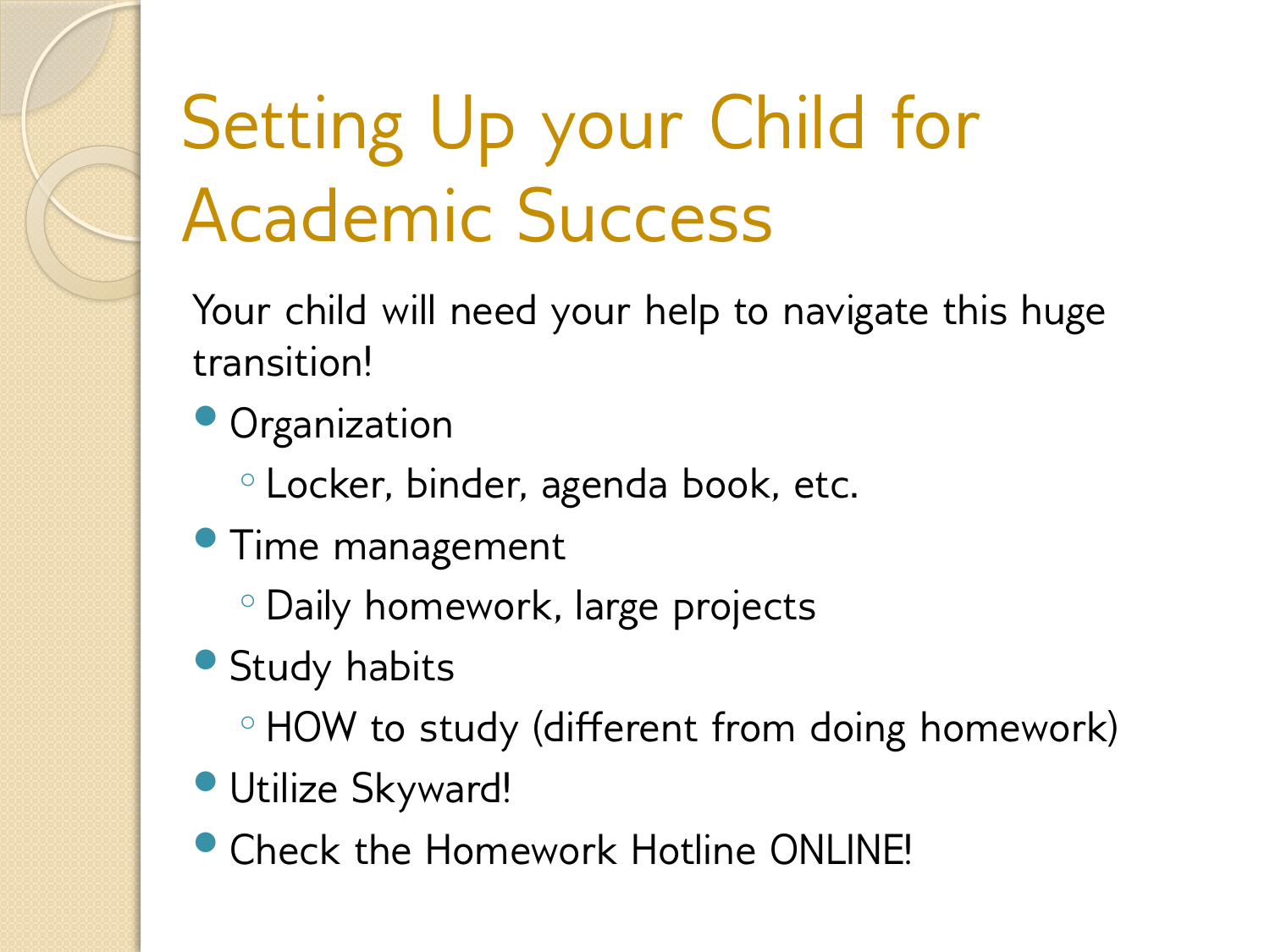

# Setting Up your Child for Academic Success
Your child will need your help to navigate this huge transition!
Organization
Locker, binder, agenda book, etc.
Time management
Daily homework, large projects
Study habits
HOW to study (different from doing homework)
Utilize Skyward!
Check the Homework Hotline ONLINE!